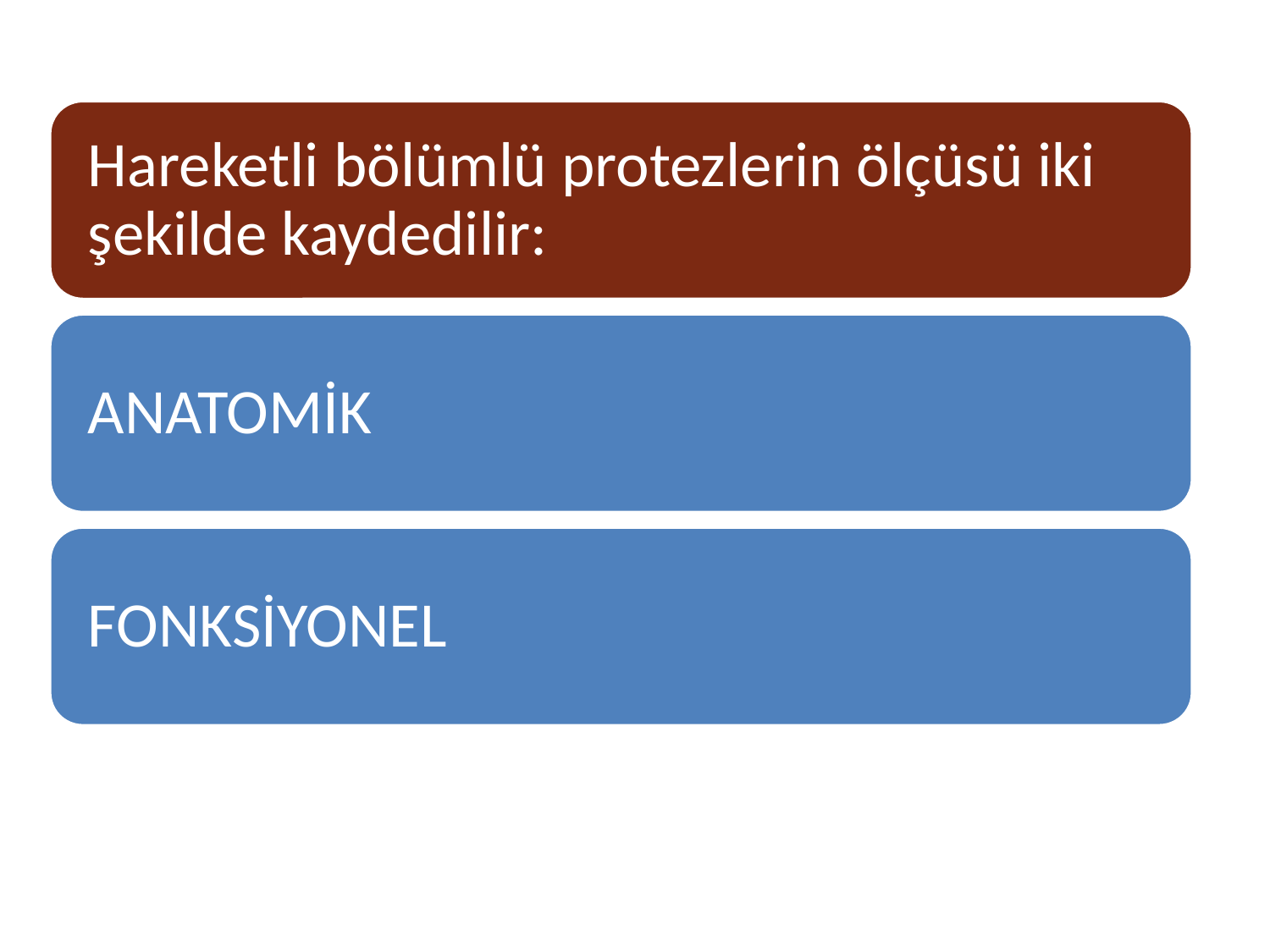

Hareketli bölümlü protezlerin ölçüsü iki şekilde kaydedilir:
ANATOMİK
FONKSİYONEL